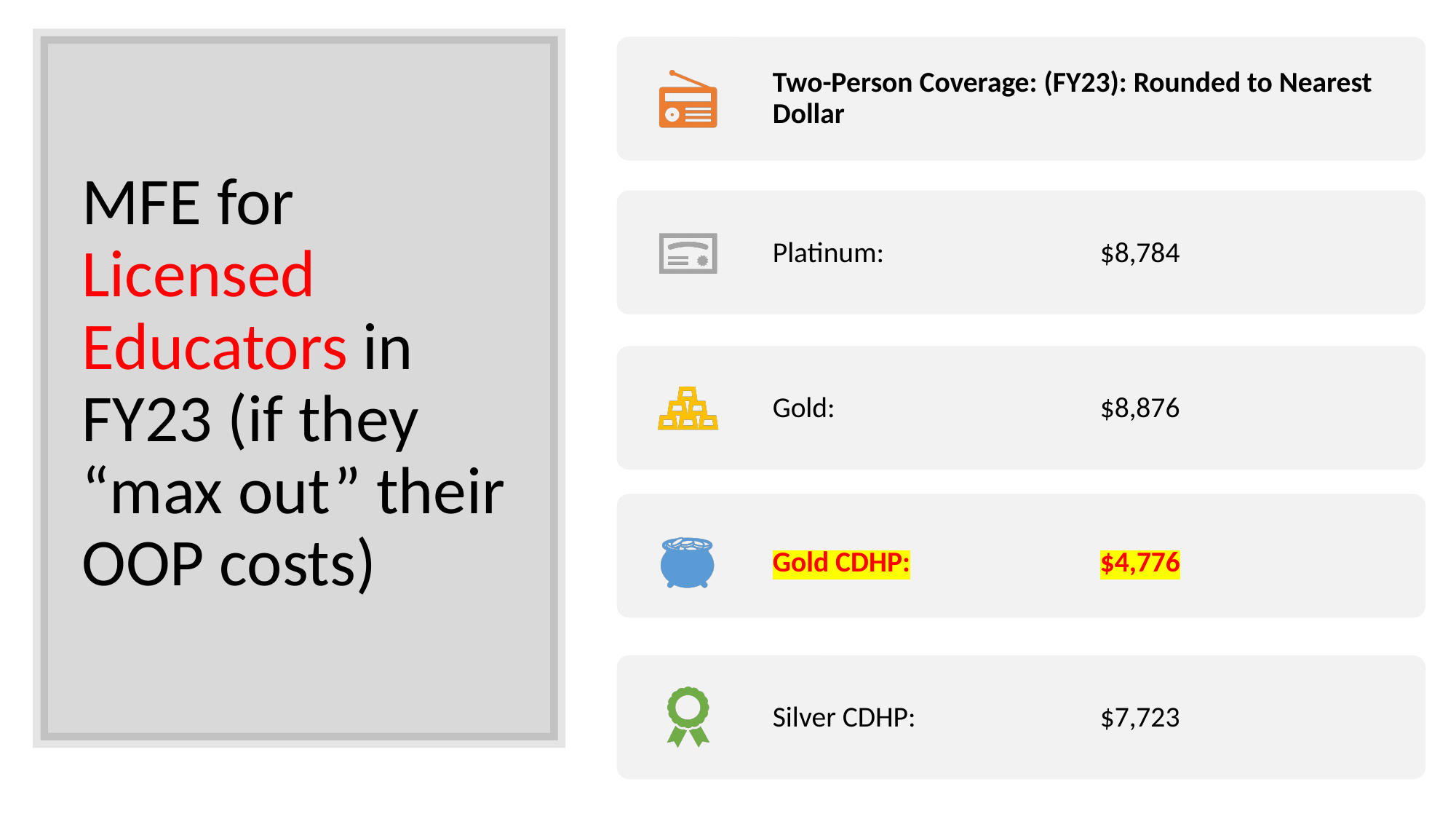

Two-Person Coverage: (FY23): Rounded to Nearest Dollar
Platinum:		$8,784
Gold:			$8,876
Gold CDHP:		$4,776
Silver CDHP:		$7,723
# MFE for Licensed Educators in FY23 (if they “max out” their OOP costs)